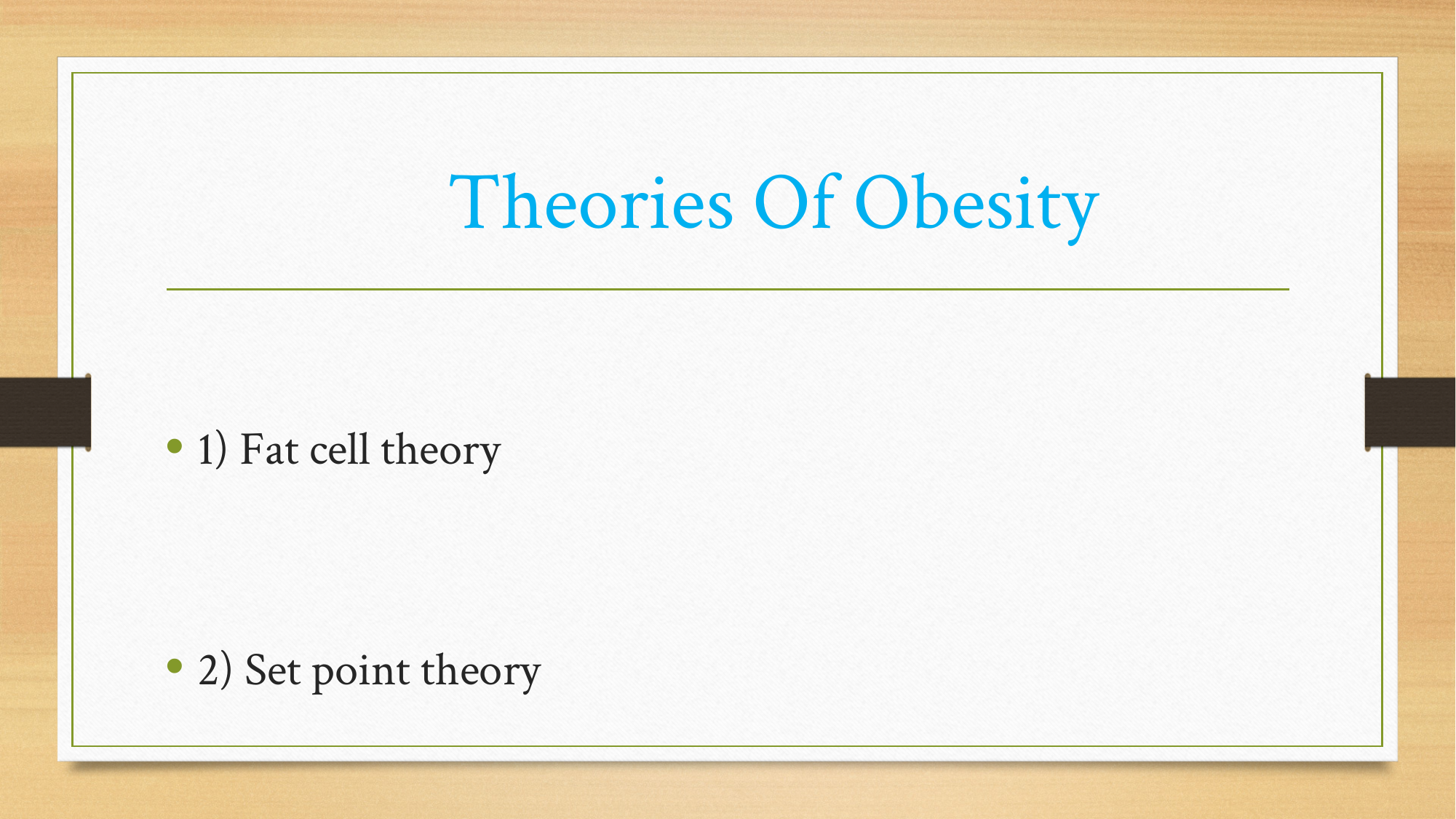

# Theories Of Obesity

1) Fat cell theory

2) Set point theory